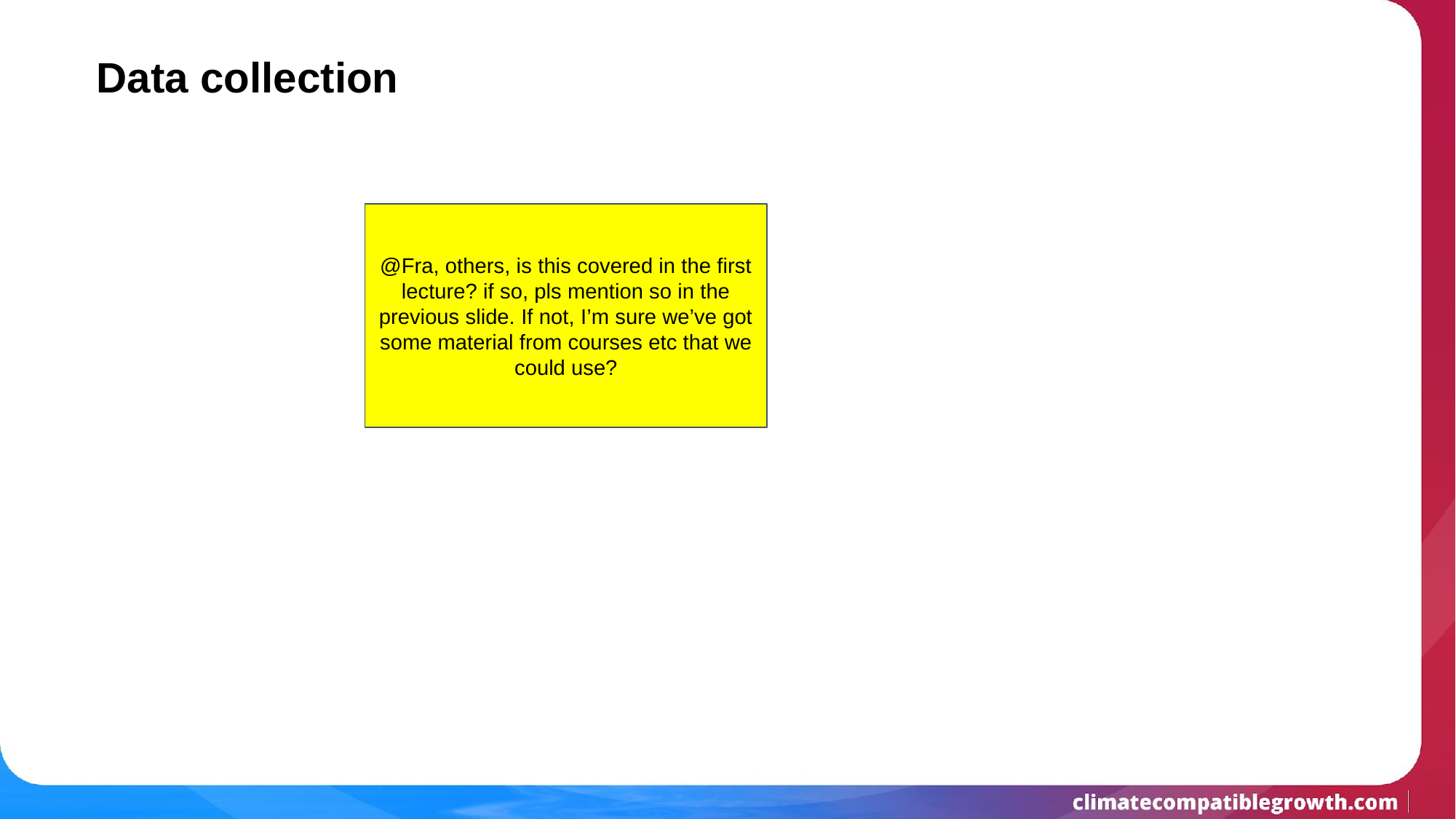

# Data collection
@Fra, others, is this covered in the first lecture? if so, pls mention so in the previous slide. If not, I’m sure we’ve got some material from courses etc that we could use?